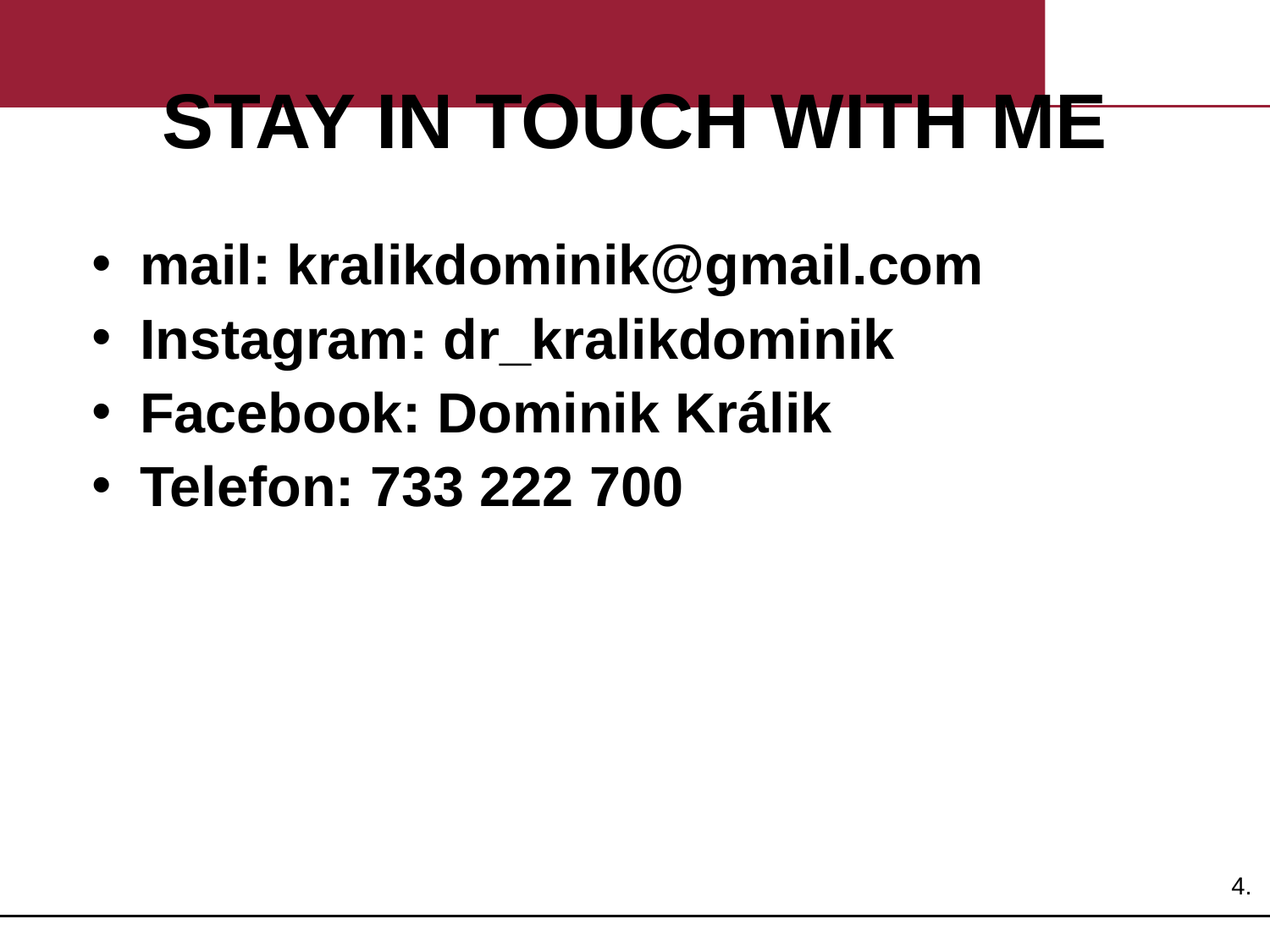

# STAY IN TOUCH WITH ME

mail: kralikdominik@gmail.com
Instagram: dr_kralikdominik
Facebook: Dominik Králik
Telefon: 733 222 700

4.